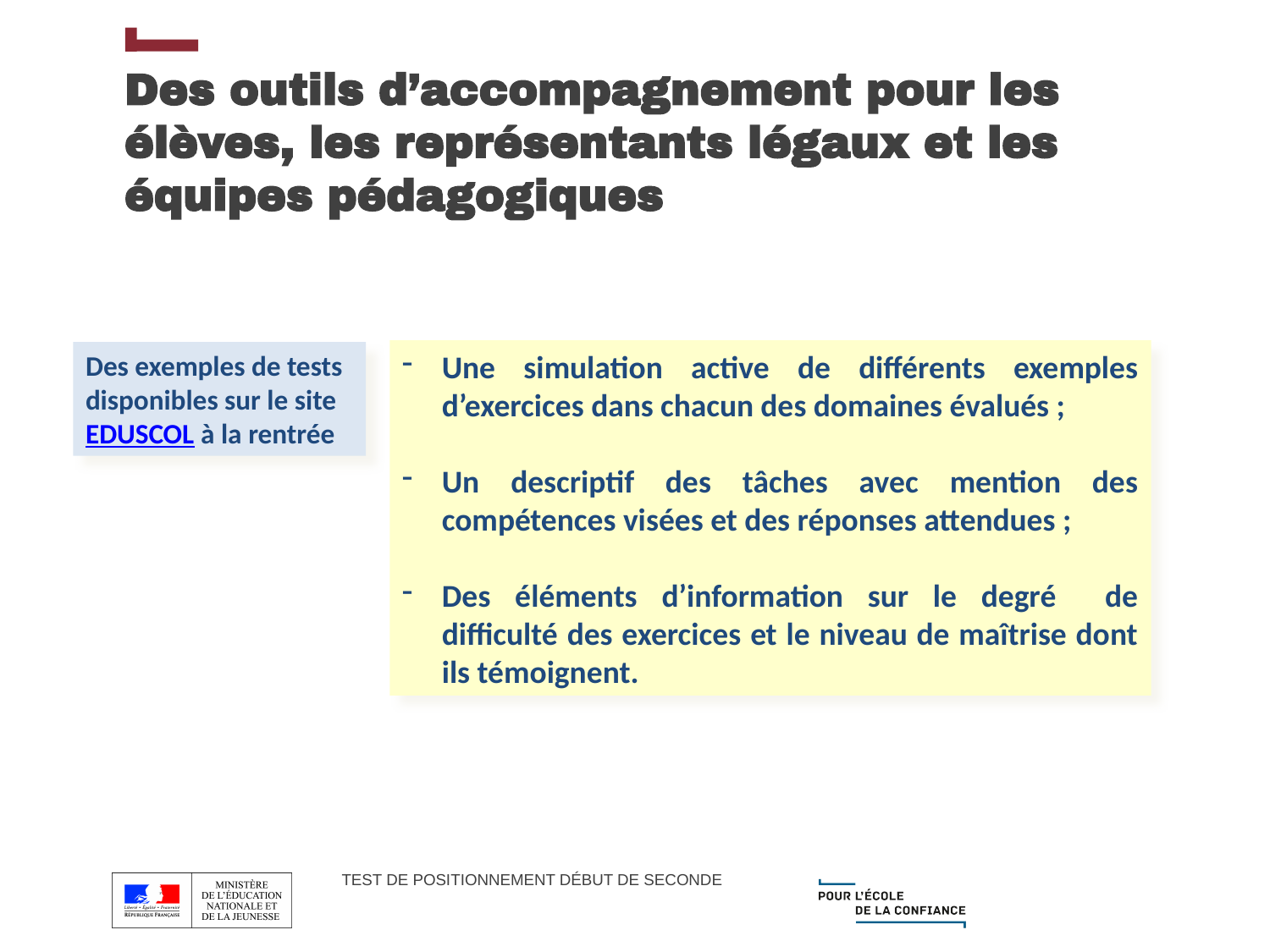

# Des outils d’accompagnement pour les élèves, les représentants légaux et les équipes pédagogiques
Une simulation active de différents exemples d’exercices dans chacun des domaines évalués ;

Un descriptif des tâches avec mention des compétences visées et des réponses attendues ;

Des éléments d’information sur le degré  de difficulté des exercices et le niveau de maîtrise dont ils témoignent.
Des exemples de tests disponibles sur le site EDUSCOL à la rentrée